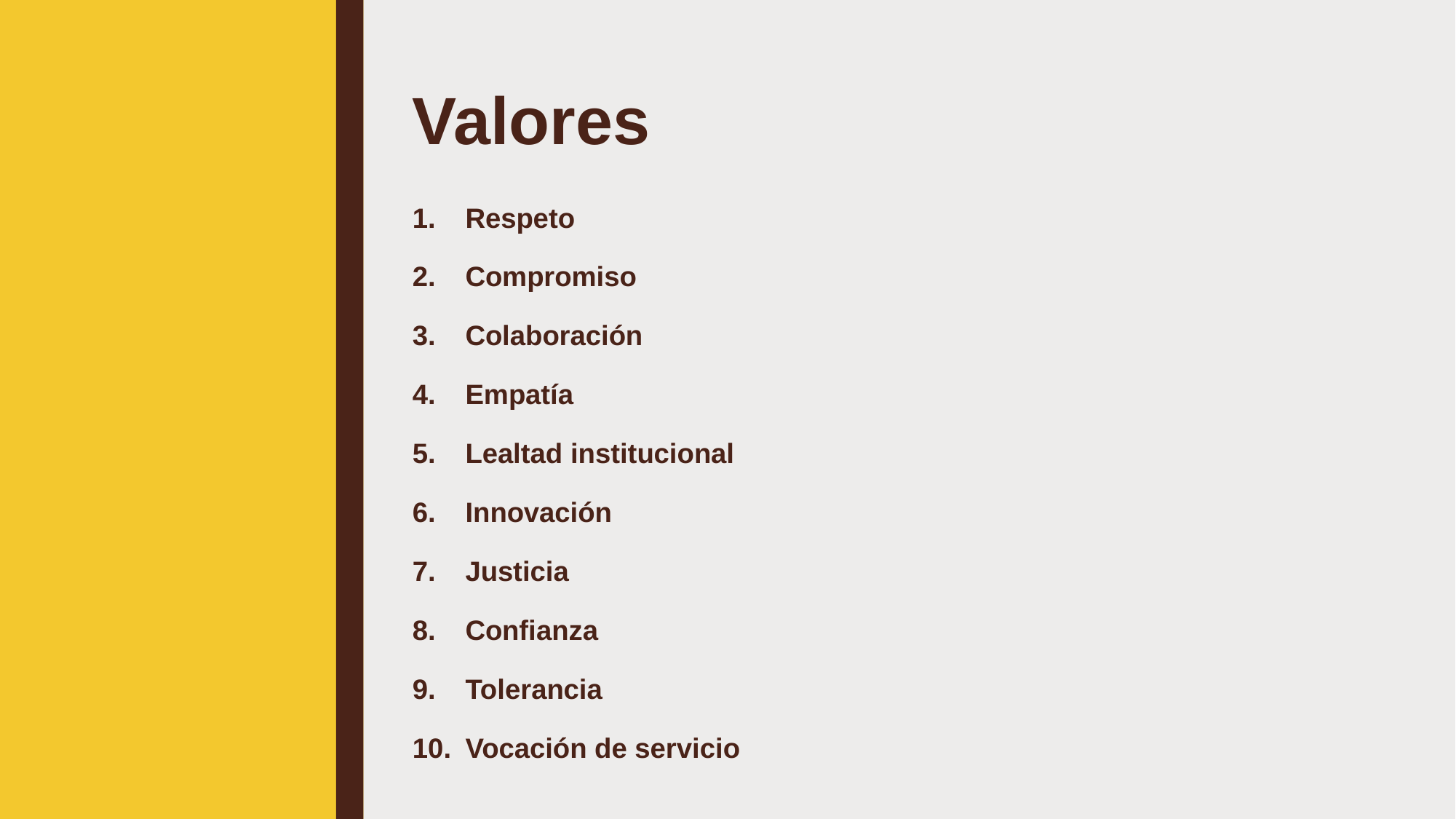

# Valores
Respeto
Compromiso
Colaboración
Empatía
Lealtad institucional
Innovación
Justicia
Confianza
Tolerancia
Vocación de servicio